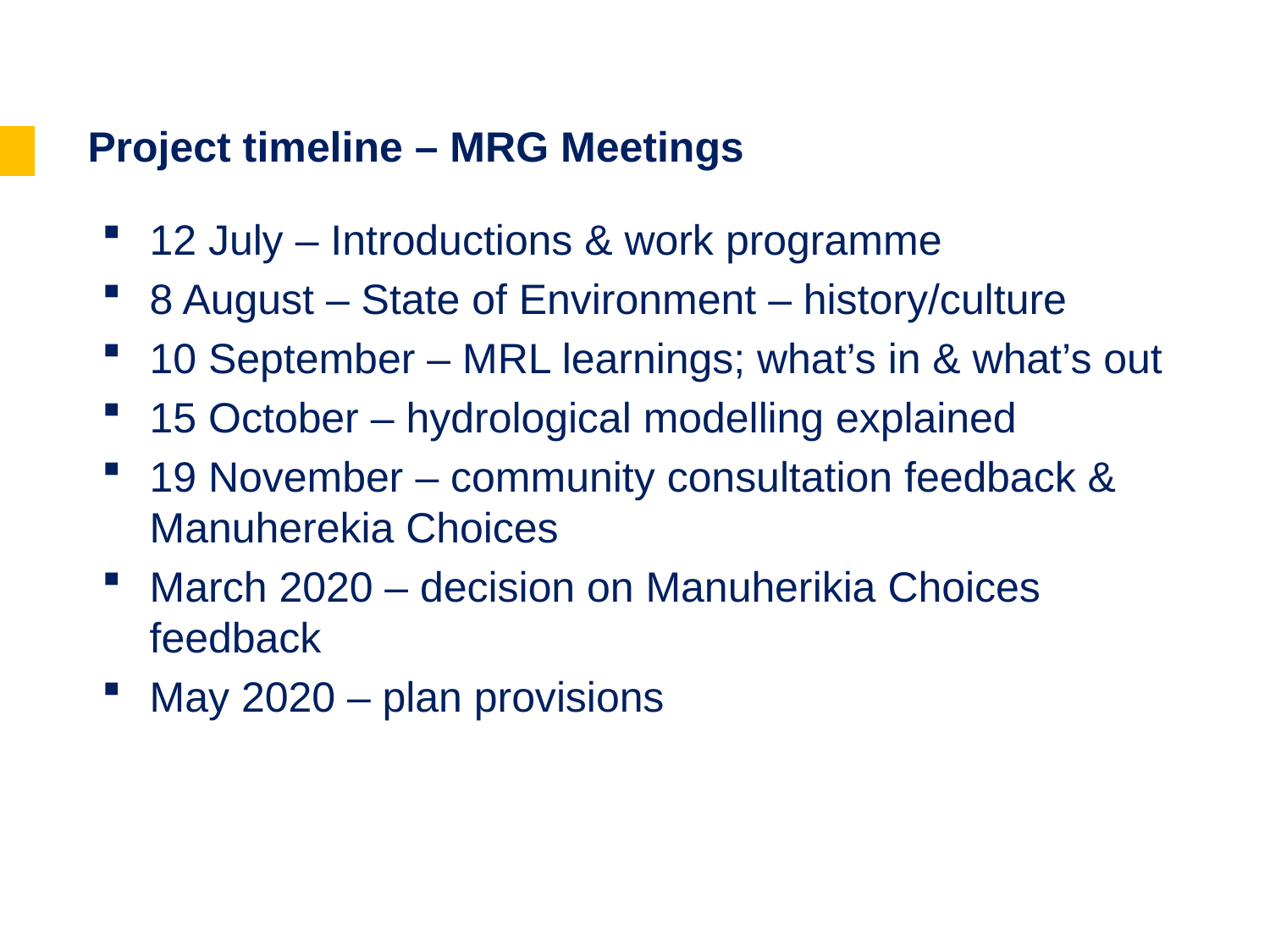

# Project timeline – MRG Meetings
12 July – Introductions & work programme
8 August – State of Environment – history/culture
10 September – MRL learnings; what’s in & what’s out
15 October – hydrological modelling explained
19 November – community consultation feedback & Manuherekia Choices
March 2020 – decision on Manuherikia Choices feedback
May 2020 – plan provisions